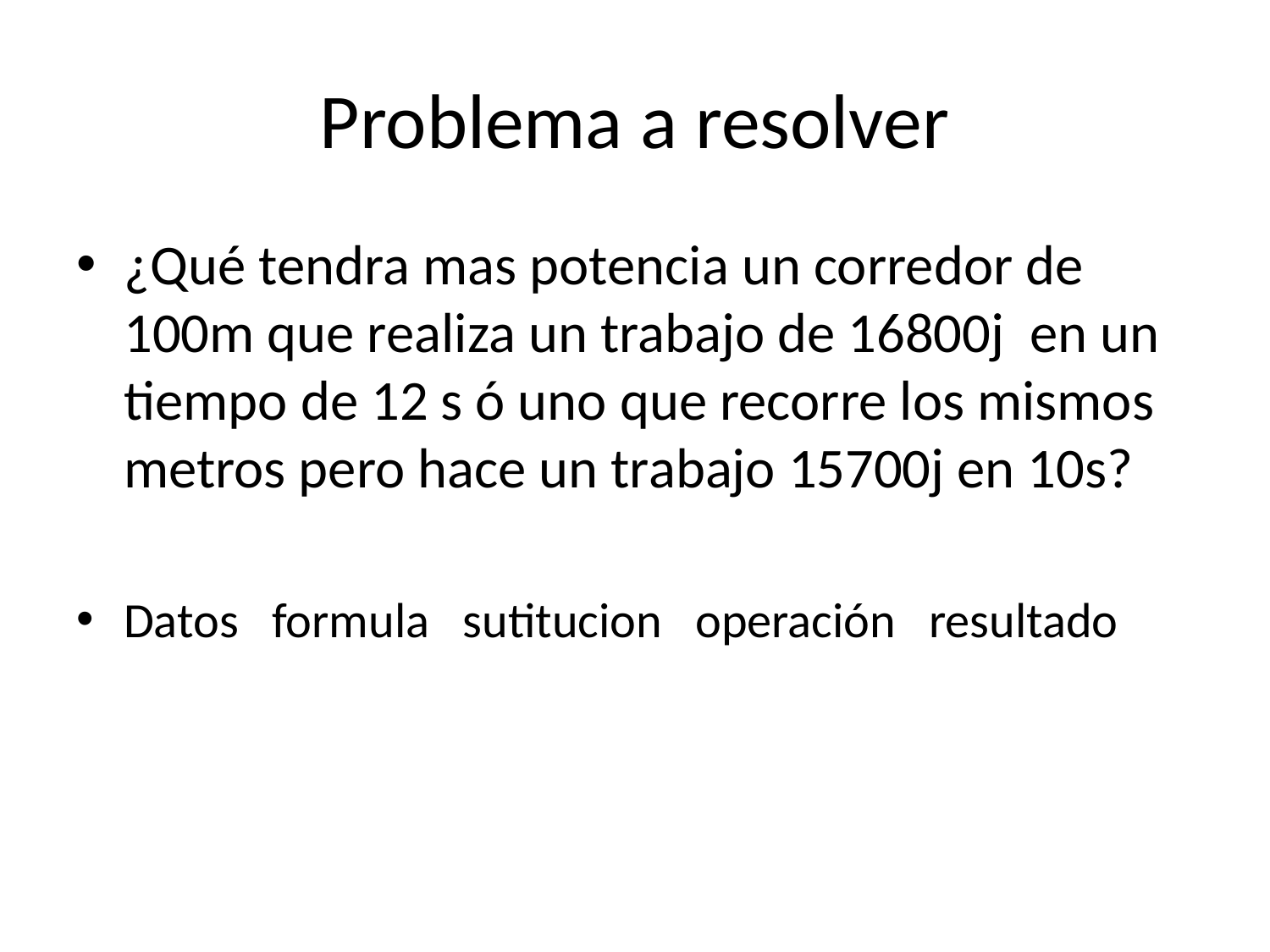

# Problema a resolver
¿Qué tendra mas potencia un corredor de 100m que realiza un trabajo de 16800j  en un tiempo de 12 s ó uno que recorre los mismos metros pero hace un trabajo 15700j en 10s?

Datos   formula   sutitucion   operación   resultado